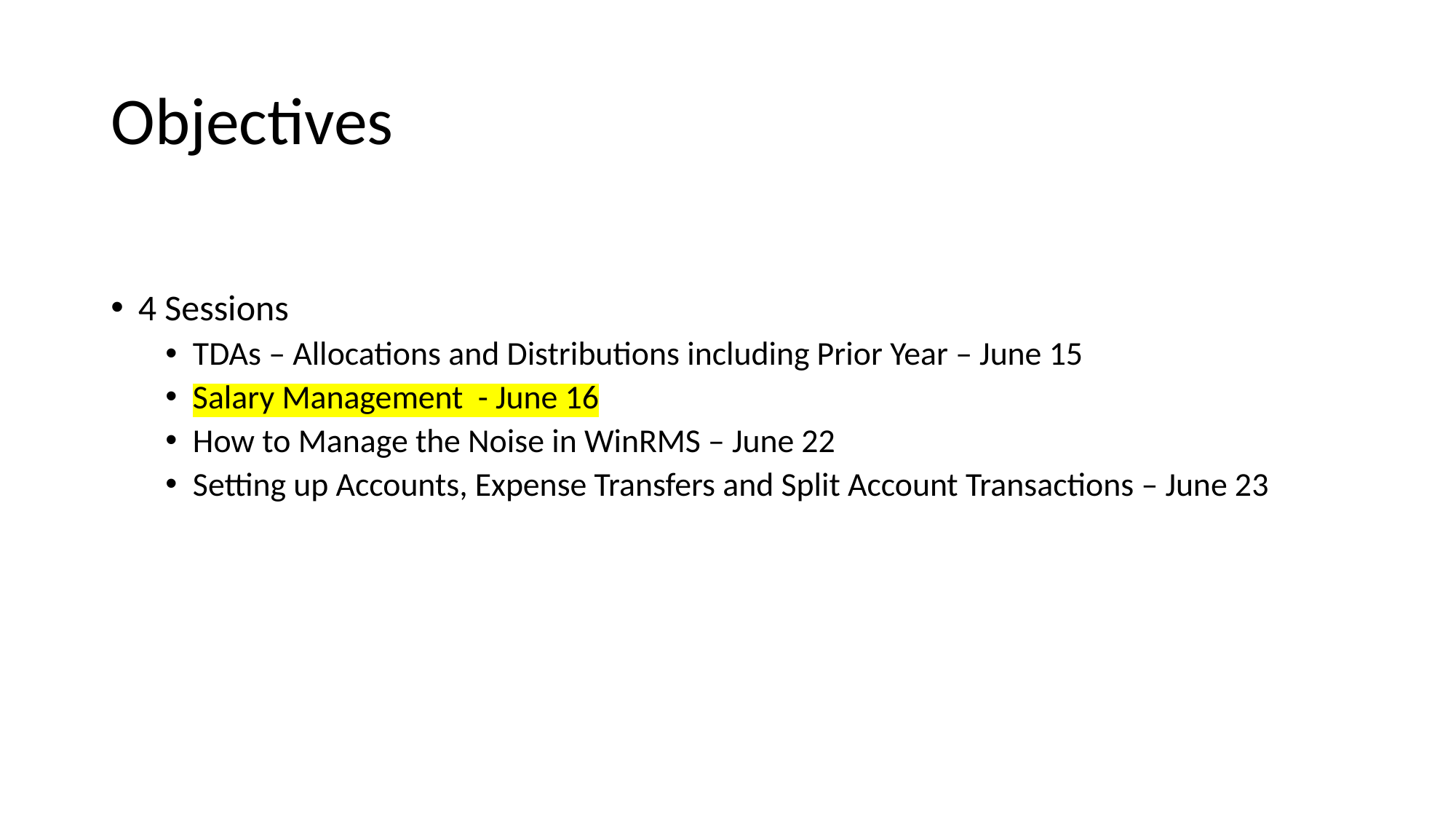

# Objectives

4 Sessions
TDAs – Allocations and Distributions including Prior Year – June 15
Salary Management  - June 16
How to Manage the Noise in WinRMS – June 22
Setting up Accounts, Expense Transfers and Split Account Transactions – June 23